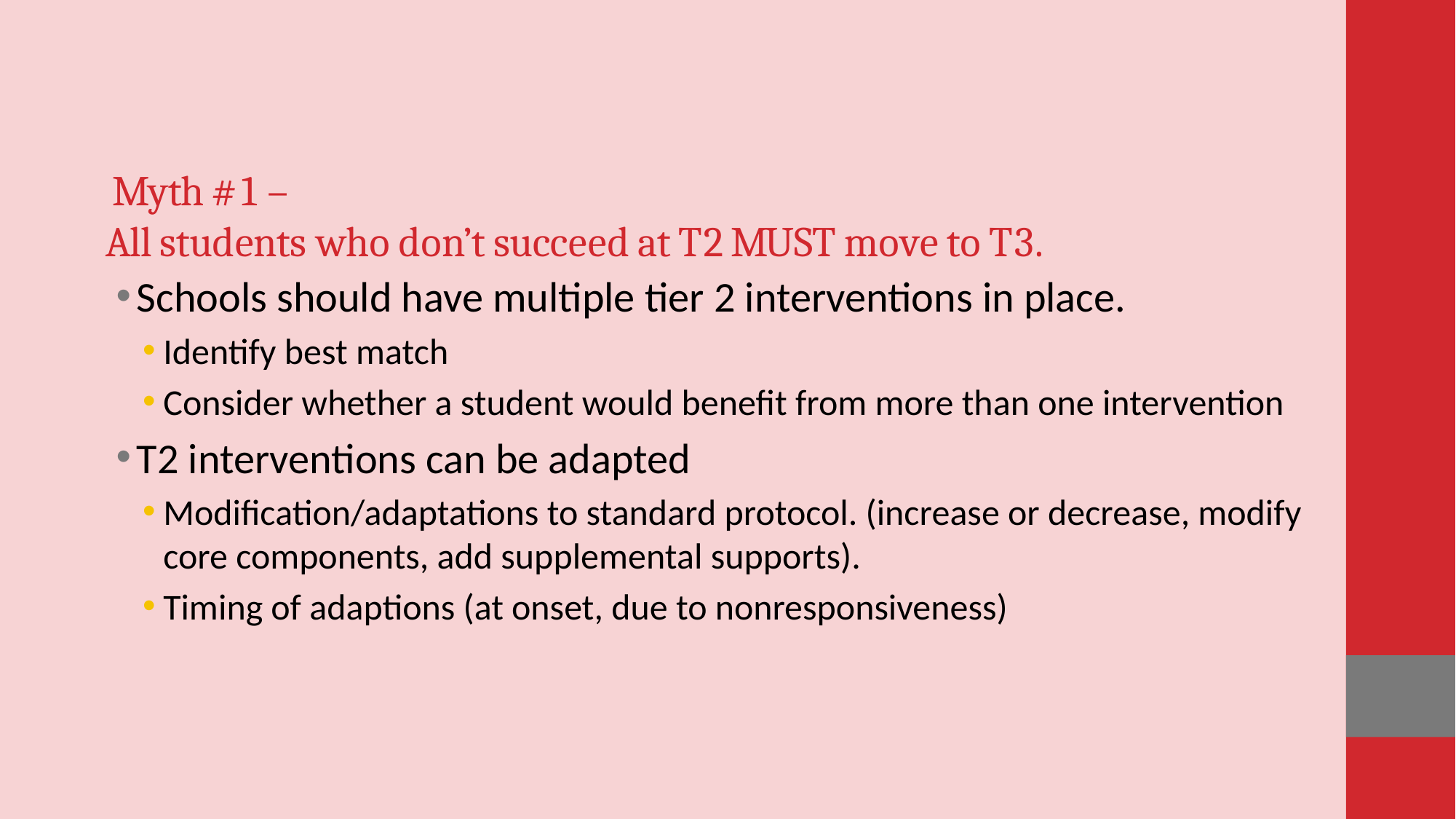

# Myth #1 – All students who don’t succeed at T2 MUST move to T3.
Schools should have multiple tier 2 interventions in place.
Identify best match
Consider whether a student would benefit from more than one intervention
T2 interventions can be adapted
Modification/adaptations to standard protocol. (increase or decrease, modify core components, add supplemental supports).
Timing of adaptions (at onset, due to nonresponsiveness)